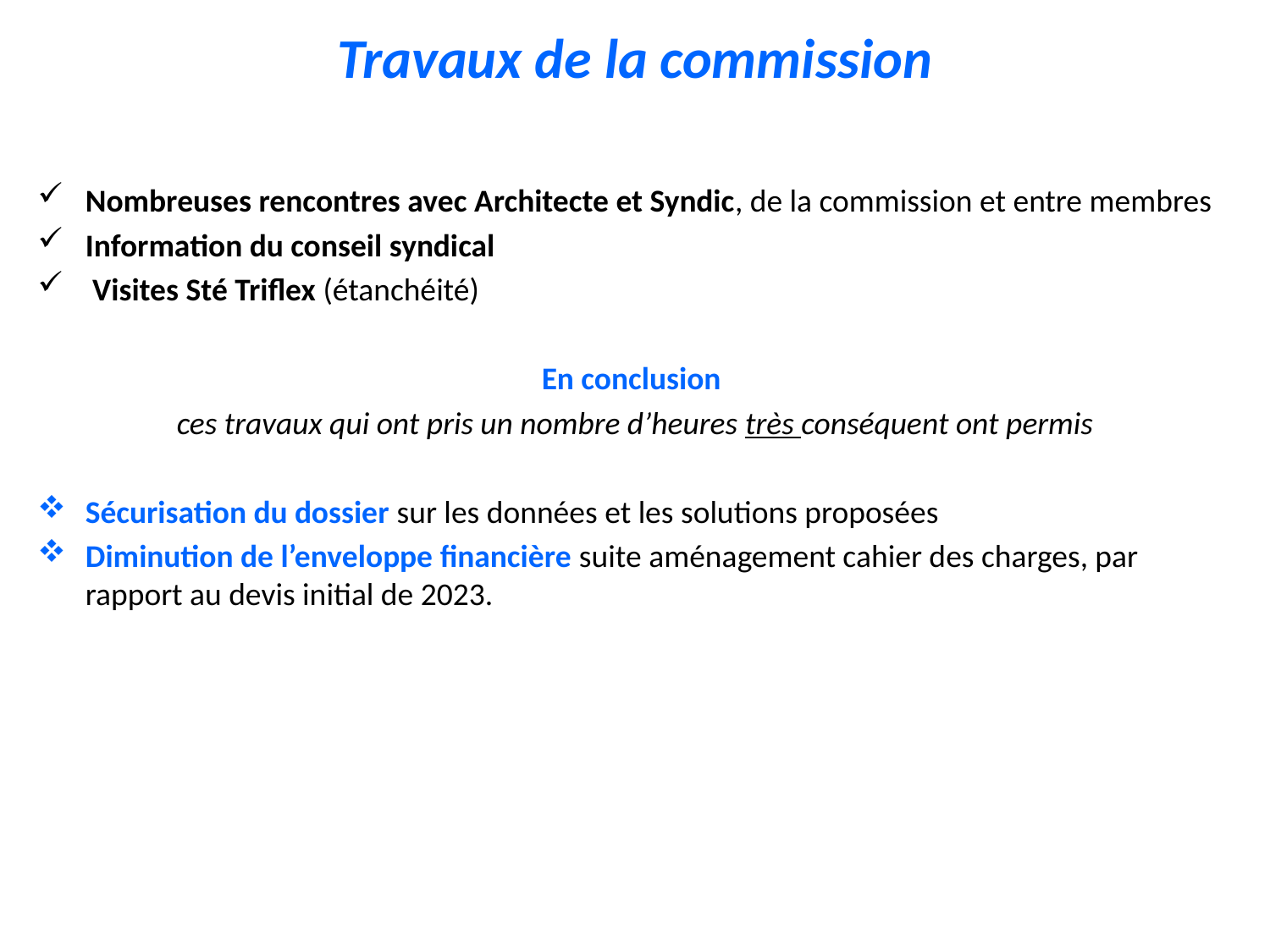

# Travaux de la commission

Nombreuses rencontres avec Architecte et Syndic, de la commission et entre membres
Information du conseil syndical
 Visites Sté Triflex (étanchéité)

En conclusion
ces travaux qui ont pris un nombre d’heures très conséquent ont permis

Sécurisation du dossier sur les données et les solutions proposées
Diminution de l’enveloppe financière suite aménagement cahier des charges, par rapport au devis initial de 2023.